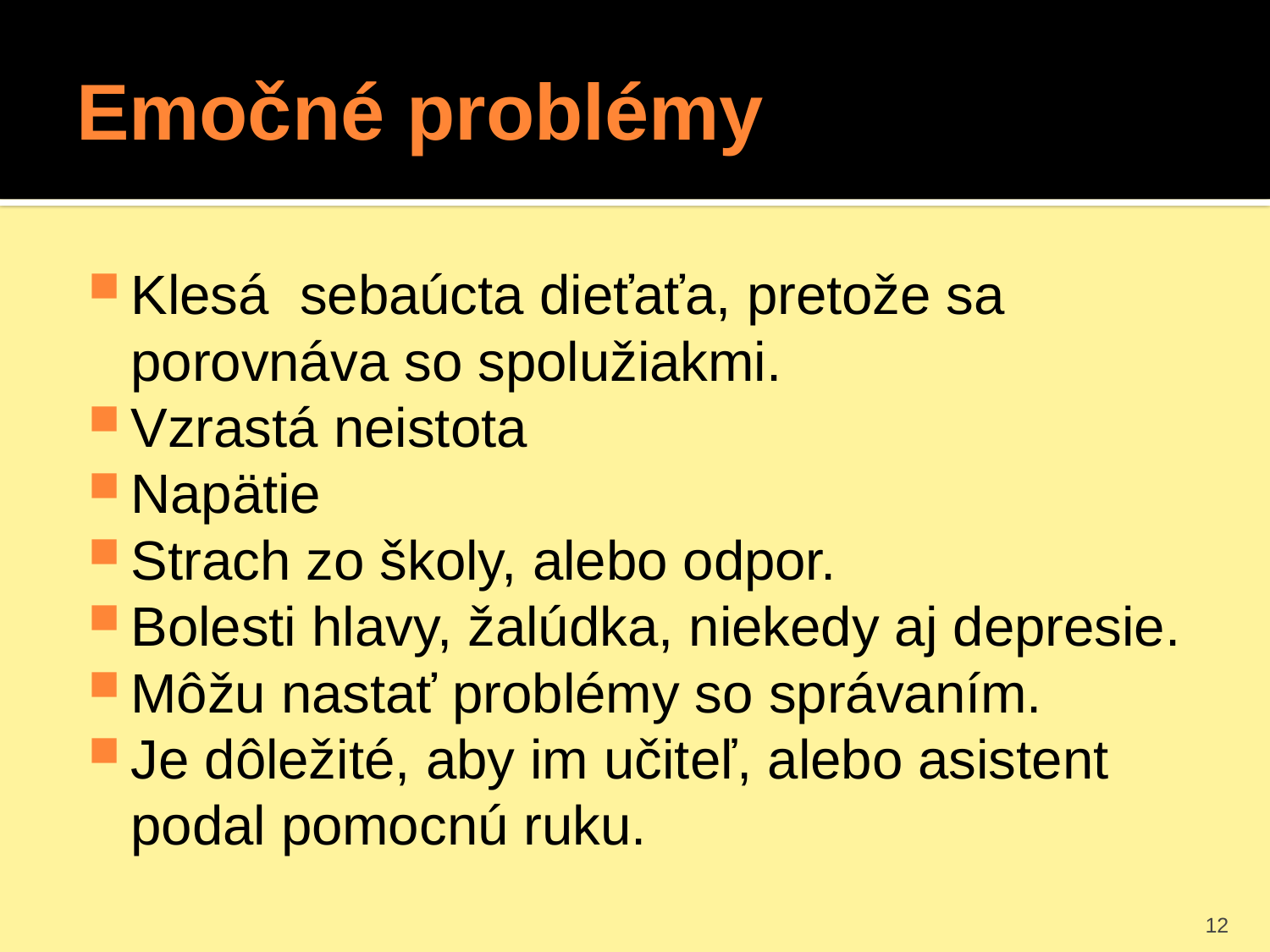

# Emočné problémy
Klesá  sebaúcta dieťaťa, pretože sa porovnáva so spolužiakmi.
Vzrastá neistota
Napätie
Strach zo školy, alebo odpor.
Bolesti hlavy, žalúdka, niekedy aj depresie.
Môžu nastať problémy so správaním.
Je dôležité, aby im učiteľ, alebo asistent podal pomocnú ruku.

12